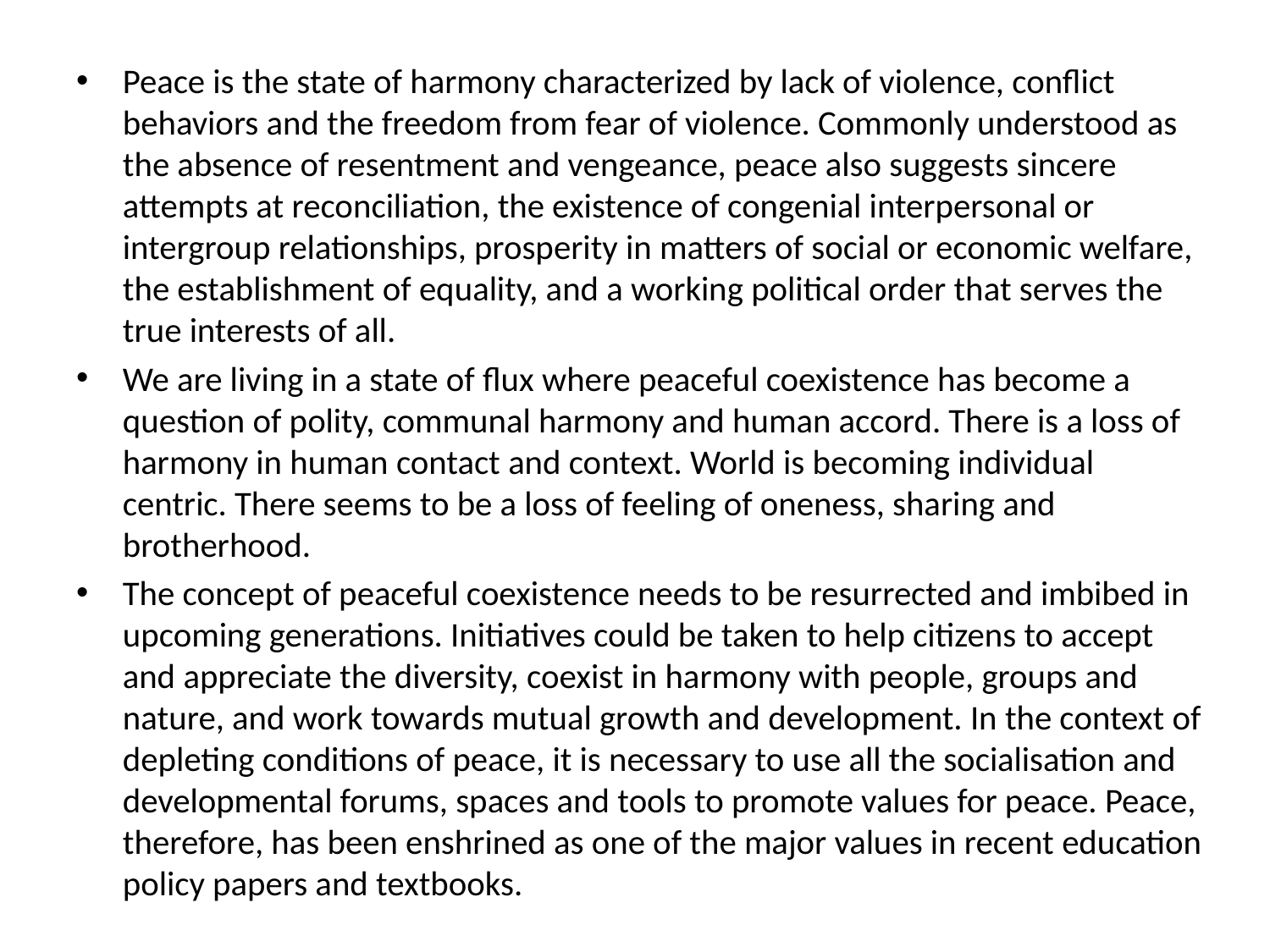

Peace is the state of harmony characterized by lack of violence, conflict behaviors and the freedom from fear of violence. Commonly understood as the absence of resentment and vengeance, peace also suggests sincere attempts at reconciliation, the existence of congenial interpersonal or intergroup relationships, prosperity in matters of social or economic welfare, the establishment of equality, and a working political order that serves the true interests of all.
We are living in a state of flux where peaceful coexistence has become a question of polity, communal harmony and human accord. There is a loss of harmony in human contact and context. World is becoming individual centric. There seems to be a loss of feeling of oneness, sharing and brotherhood.
The concept of peaceful coexistence needs to be resurrected and imbibed in upcoming generations. Initiatives could be taken to help citizens to accept and appreciate the diversity, coexist in harmony with people, groups and nature, and work towards mutual growth and development. In the context of depleting conditions of peace, it is necessary to use all the socialisation and developmental forums, spaces and tools to promote values for peace. Peace, therefore, has been enshrined as one of the major values in recent education policy papers and textbooks.